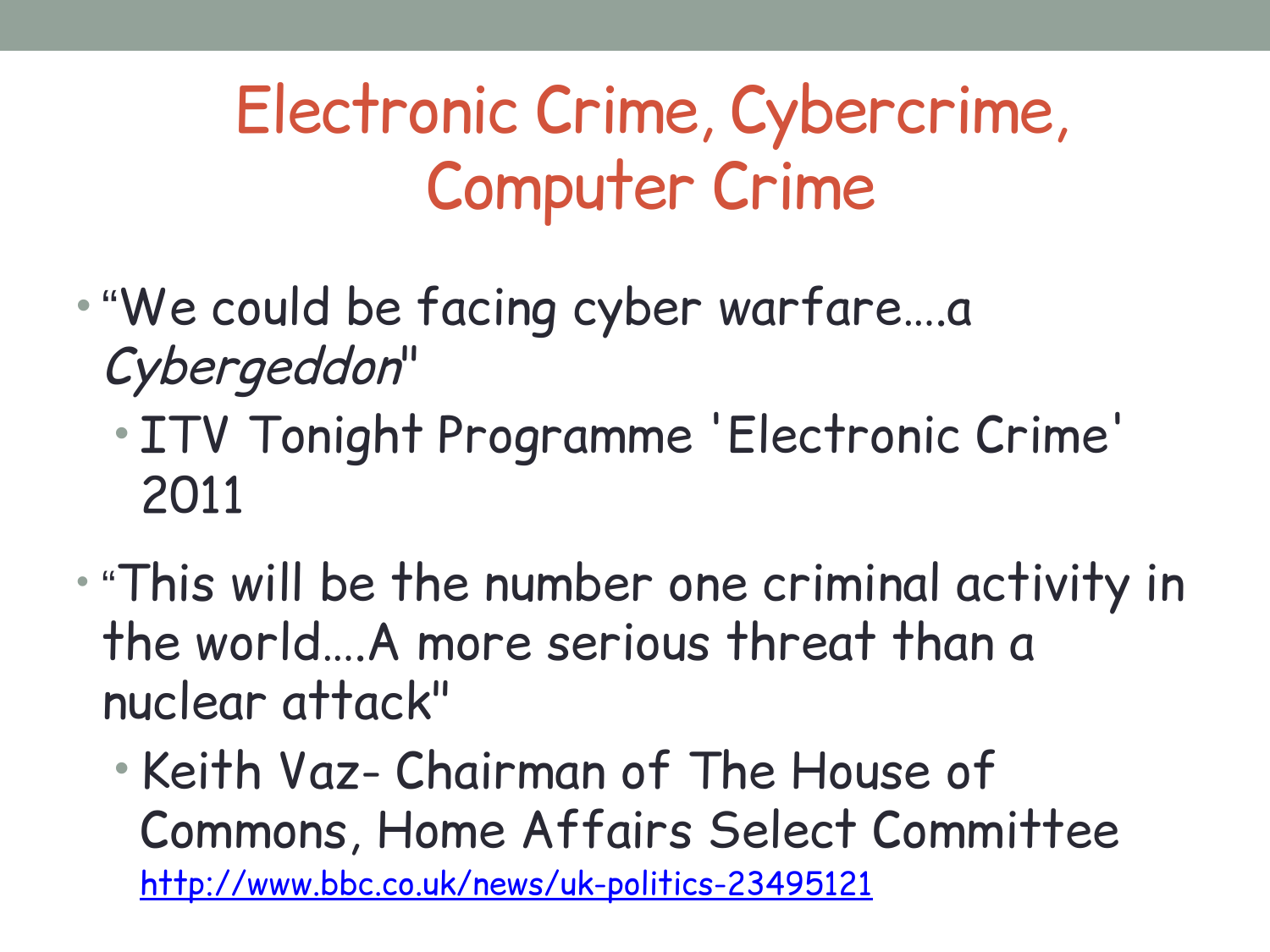

# Electronic Crime, Cybercrime, Computer Crime
“We could be facing cyber warfare….a Cybergeddon"
ITV Tonight Programme 'Electronic Crime' 2011

“This will be the number one criminal activity in the world….A more serious threat than a nuclear attack"
Keith Vaz- Chairman of The House of Commons, Home Affairs Select Committee
http://www.bbc.co.uk/news/uk-politics-23495121